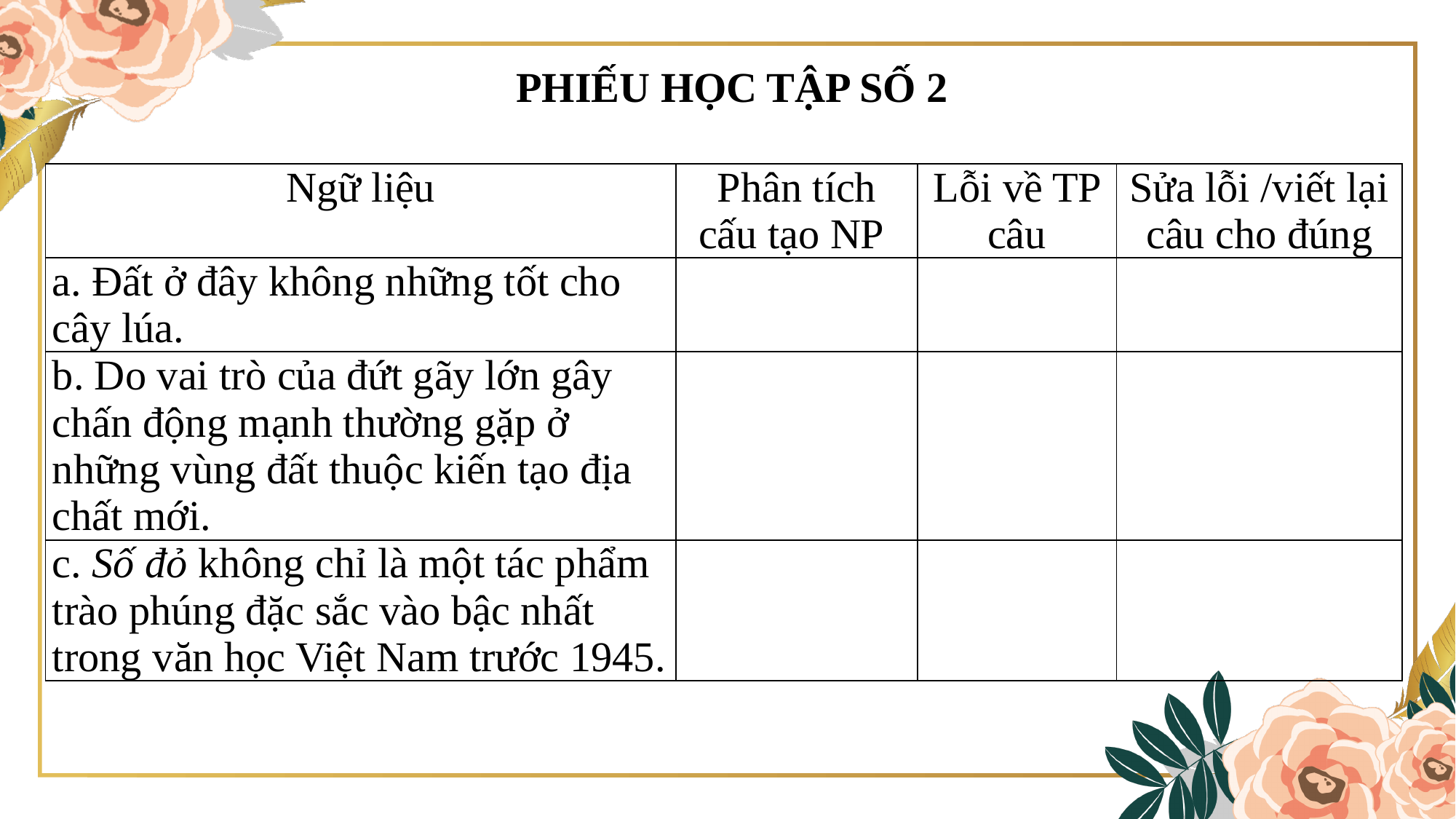

PHIẾU HỌC TẬP SỐ 2
| Ngữ liệu | Phân tích cấu tạo NP | Lỗi về TP câu | Sửa lỗi /viết lại câu cho đúng |
| --- | --- | --- | --- |
| a. Đất ở đây không những tốt cho cây lúa. |  |  |  |
| b. Do vai trò của đứt gãy lớn gây chấn động mạnh thường gặp ở những vùng đất thuộc kiến tạo địa chất mới. |  |  |  |
| c. Số đỏ không chỉ là một tác phẩm trào phúng đặc sắc vào bậc nhất trong văn học Việt Nam trước 1945. |  |  |  |